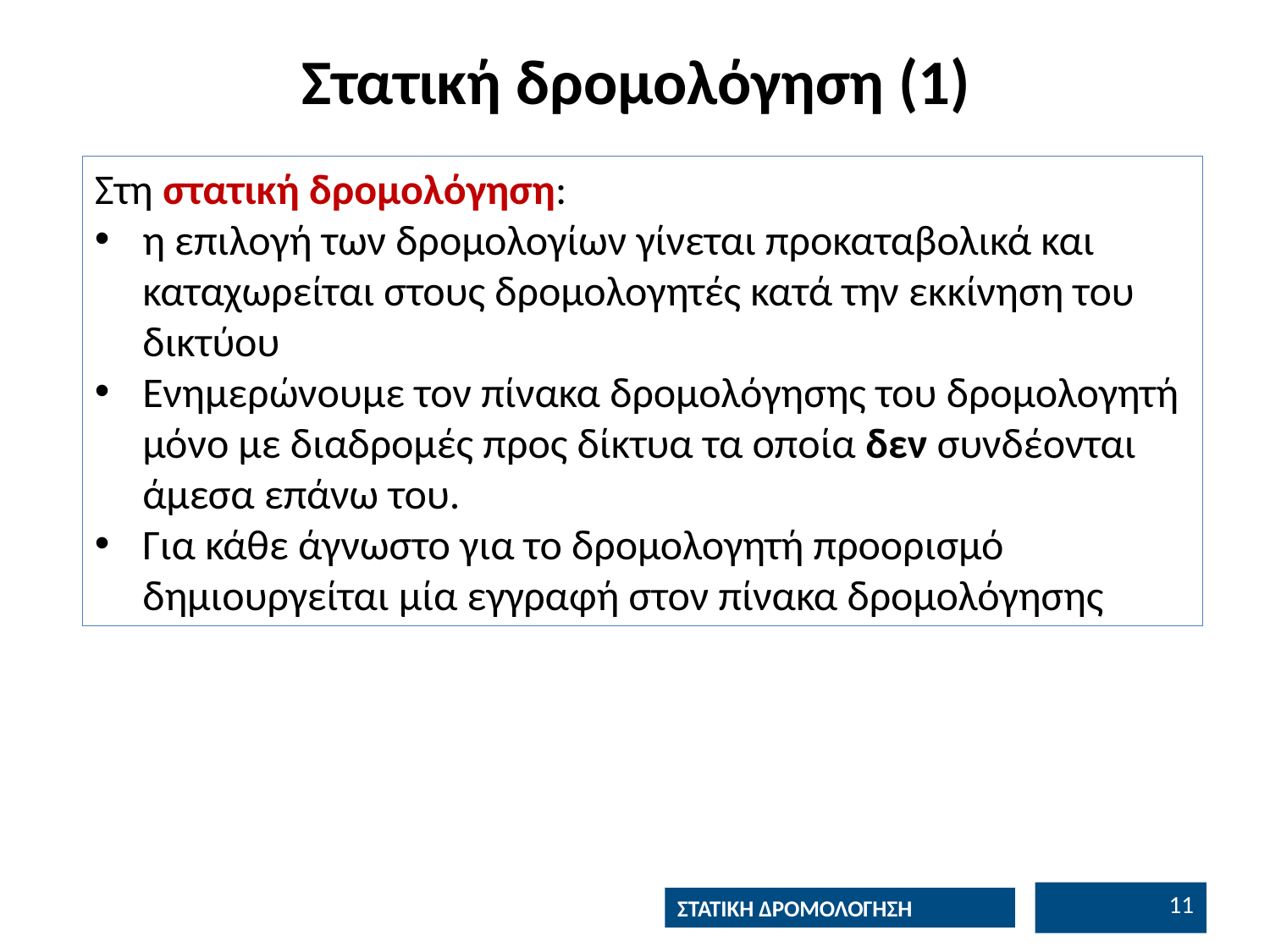

# Στατική δρομολόγηση (1)
Στη στατική δρομολόγηση:
η επιλογή των δρομολογίων γίνεται προκαταβολικά και καταχωρείται στους δρομολογητές κατά την εκκίνηση του δικτύου
Ενημερώνουμε τον πίνακα δρομολόγησης του δρομολογητή μόνο με διαδρομές προς δίκτυα τα οποία δεν συνδέονται άμεσα επάνω του.
Για κάθε άγνωστο για το δρομολογητή προορισμό δημιουργείται μία εγγραφή στον πίνακα δρομολόγησης
11